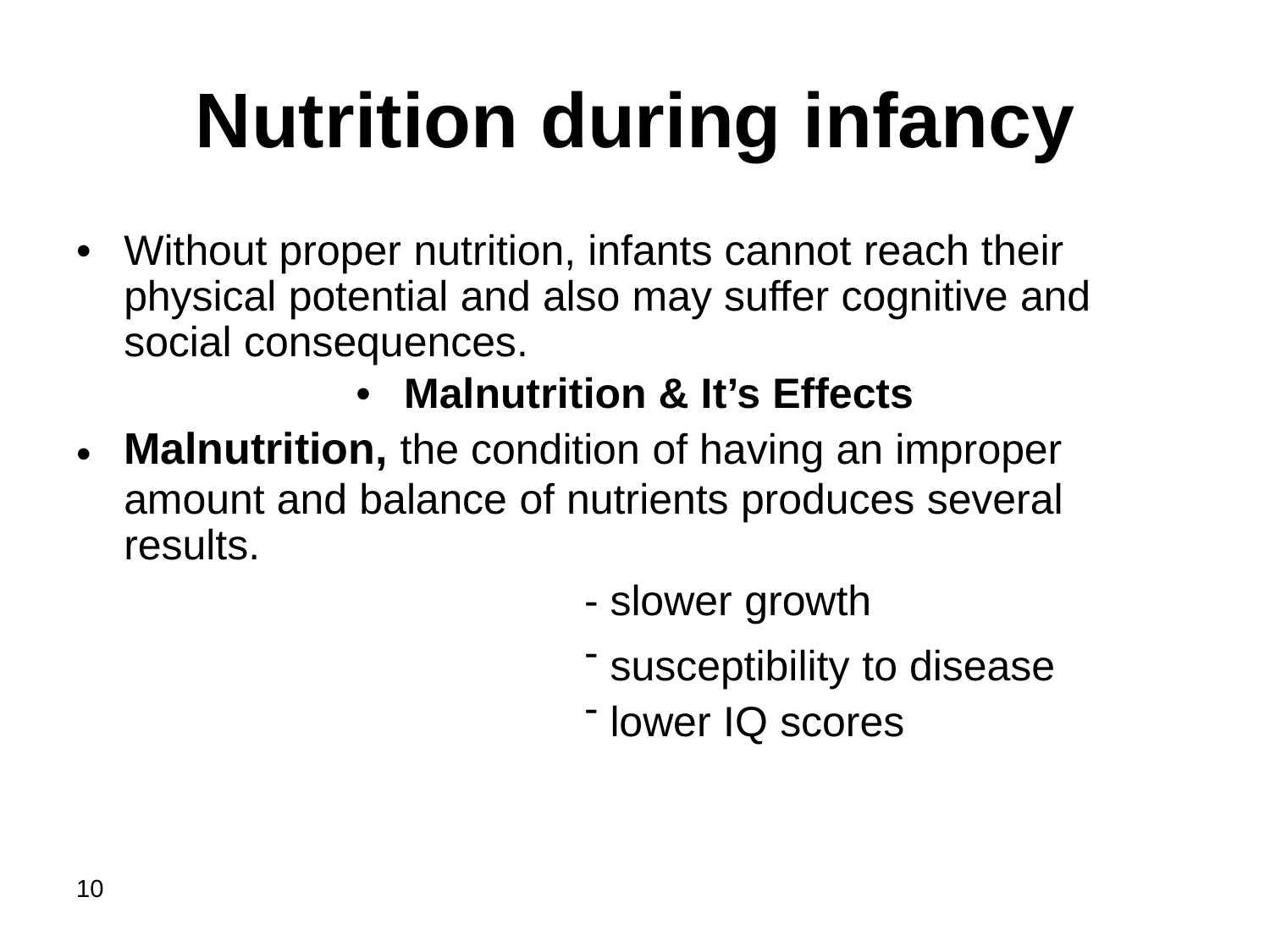

Nutrition
during
infancy
•
Without proper nutrition, infants cannot reach their
physical potential and also may suffer cognitive and social consequences.
•  Malnutrition & It’s Effects
Malnutrition, the condition of having an improper
•
amount
results.
and
balance
of
nutrients produces several
-
-
-
slower growth
susceptibility to disease lower IQ scores
10